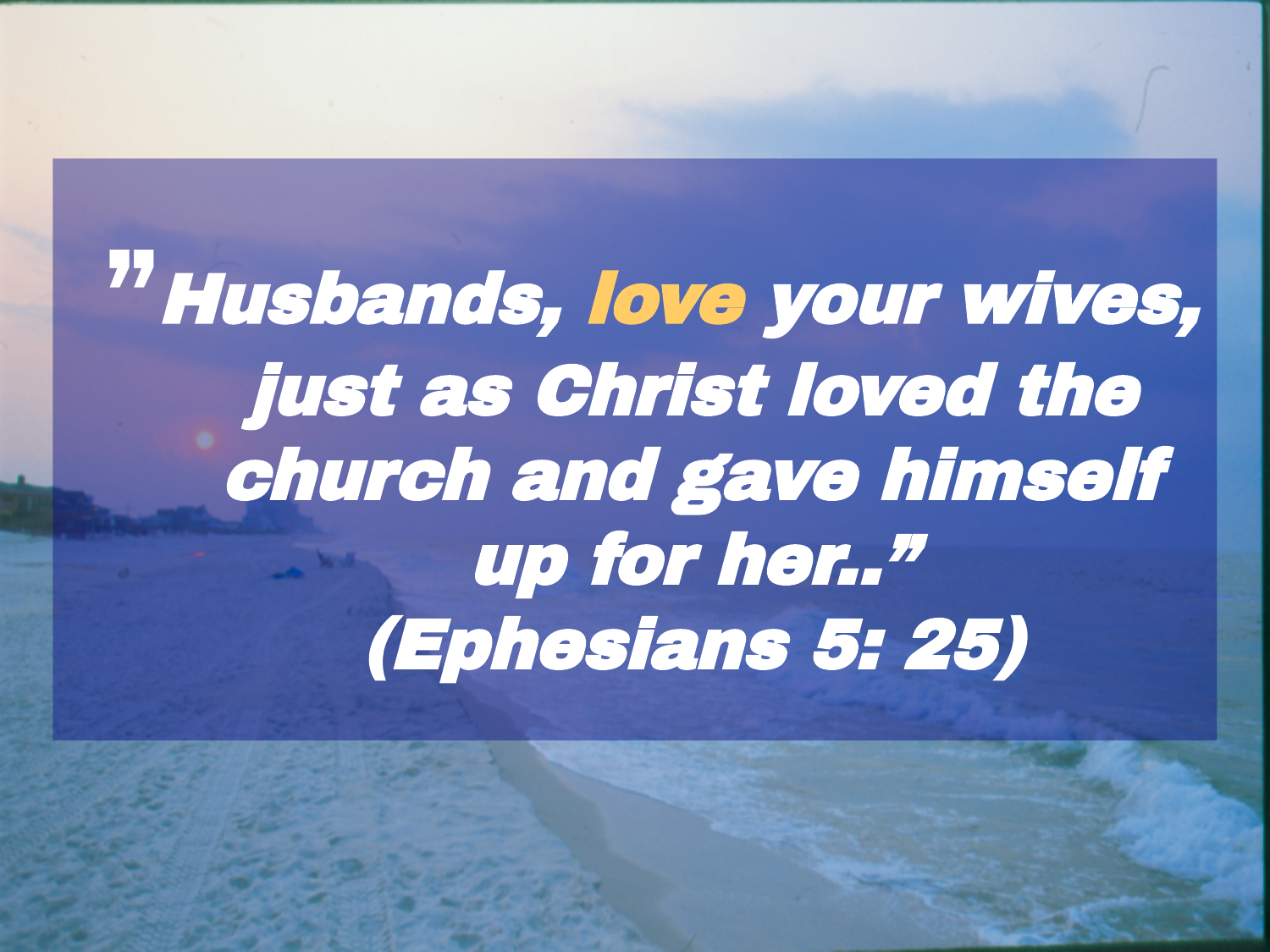

# ”Husbands, love your wives, just as Christ loved the church and gave himself up for her..” (Ephesians 5: 25)